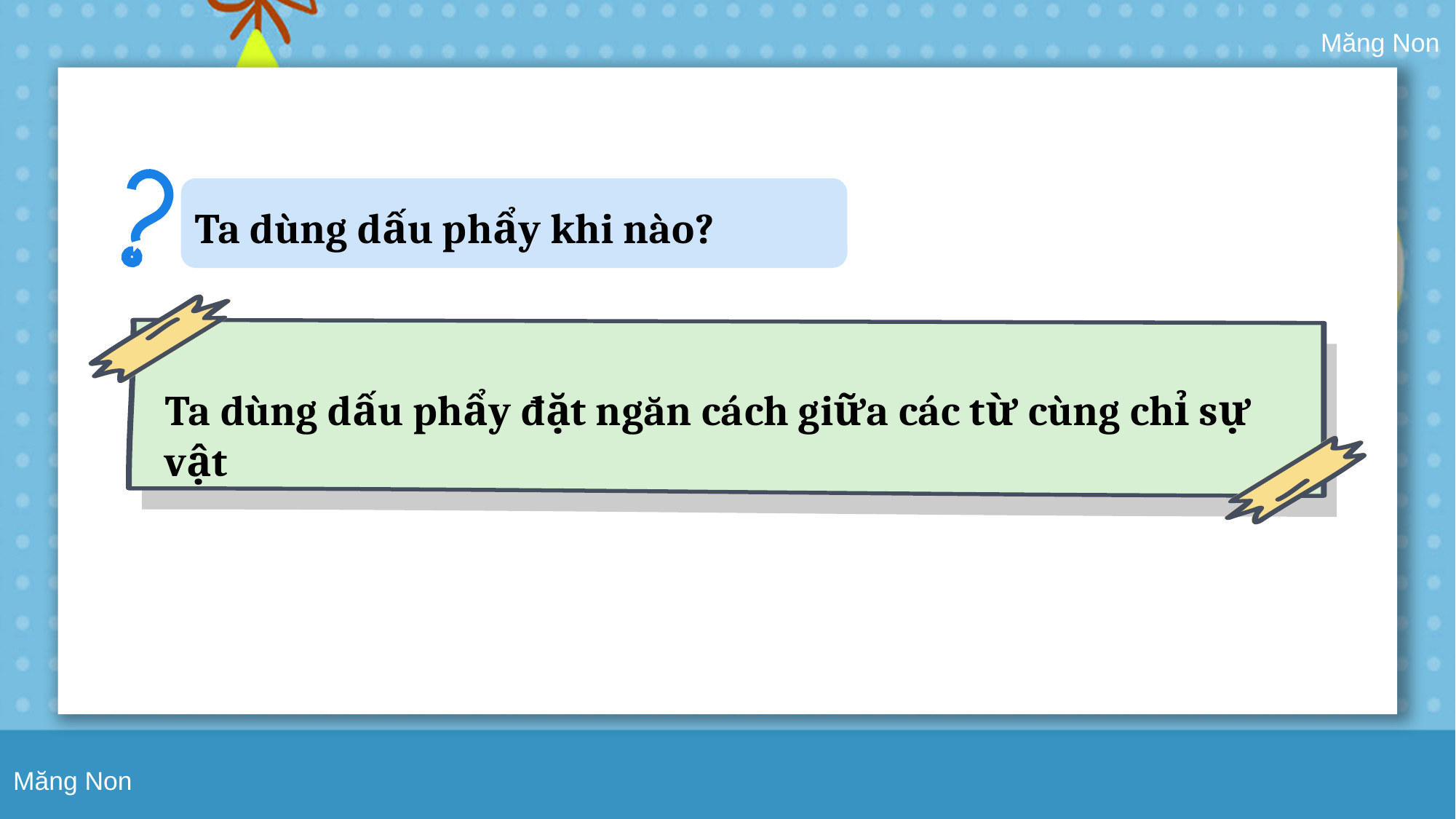

Ta dùng dấu phẩy khi nào?

Ta dùng dấu phẩy đặt ngăn cách giữa các từ cùng chỉ sự vật